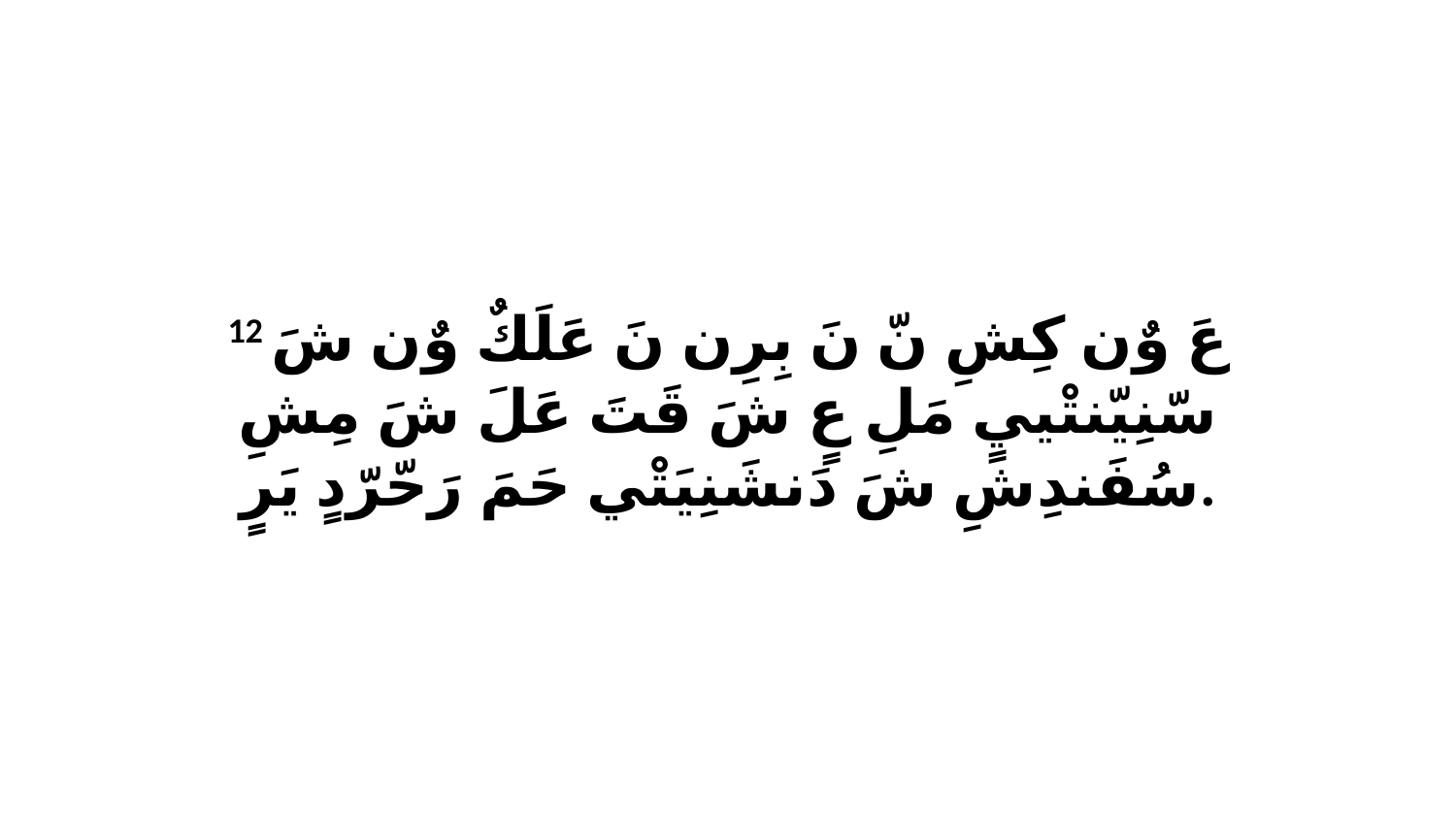

12 عَ وٌن كِشِ نّ نَ بِرِن نَ عَلَكٌ وٌن شَ سّنِيّنتْييٍ مَلِ عٍ شَ قَتَ عَلَ شَ مِشِ سُفَندِشِ شَ دَنشَنِيَتْي حَمَ رَحّرّدٍ يَرٍ.